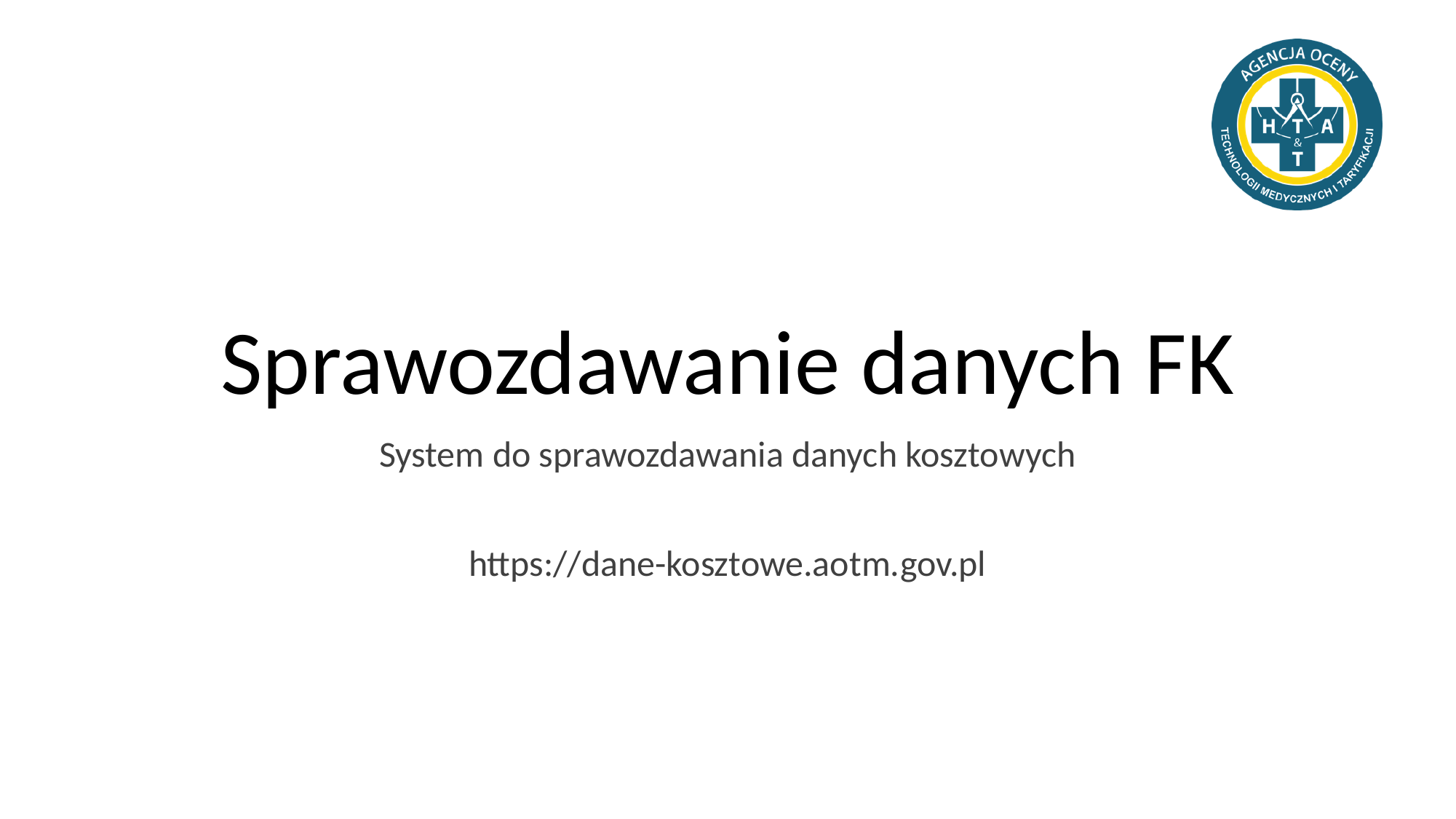

# Sprawozdawanie danych FK
System do sprawozdawania danych kosztowych

https://dane-kosztowe.aotm.gov.pl